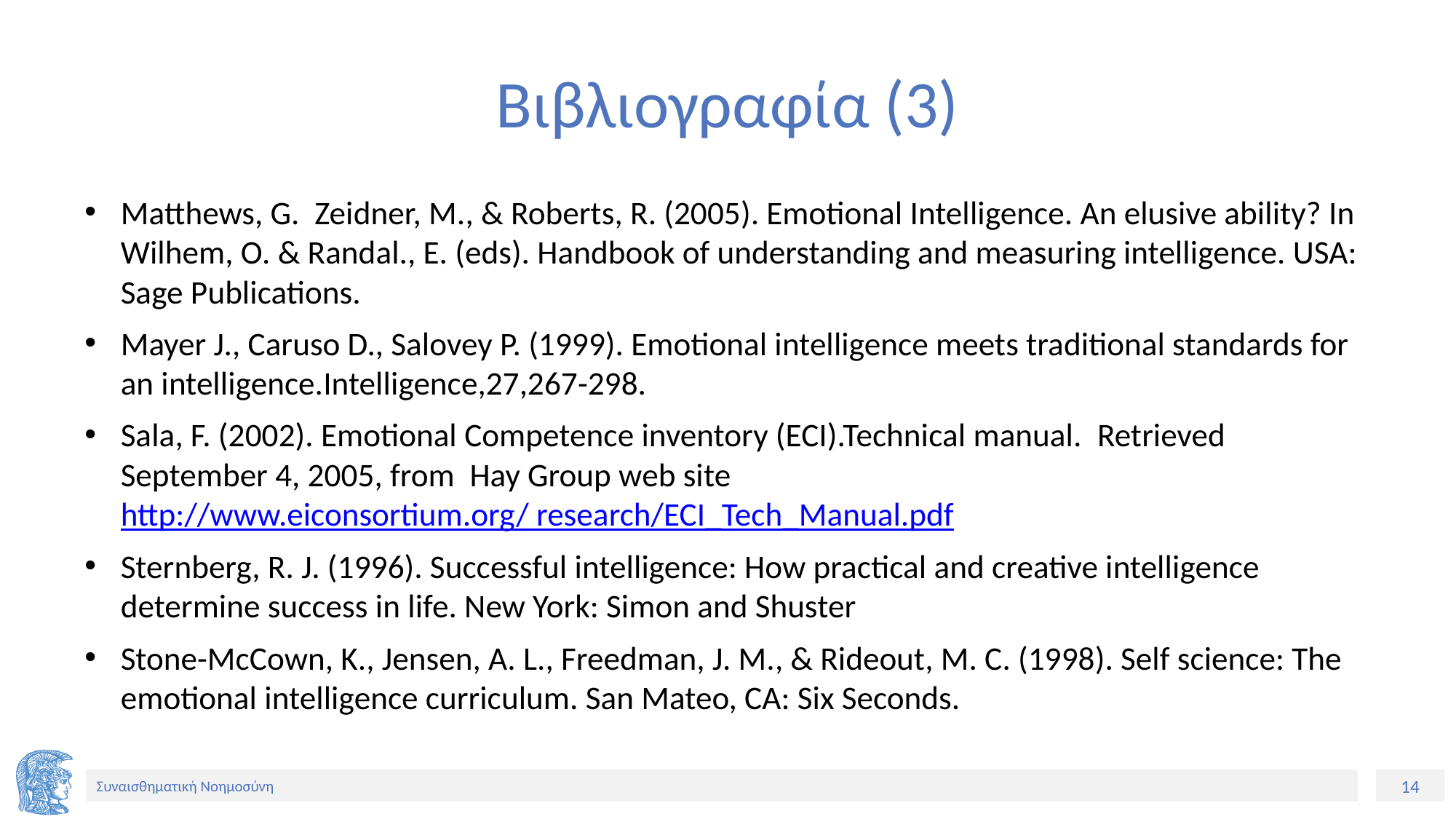

# Βιβλιογραφία (3)
Matthews, G.  Zeidner, M., & Roberts, R. (2005). Emotional Intelligence. An elusive ability? In Wilhem, O. & Randal., E. (eds). Handbook of understanding and measuring intelligence. USA: Sage Publications.
Mayer J., Caruso D., Salovey P. (1999). Emotional intelligence meets traditional standards for an intelligence.Intelligence,27,267-298.
Sala, F. (2002). Emotional Competence inventory (ECI).Technical manual.  Retrieved  September 4, 2005, from  Hay Group web site http://www.eiconsortium.org/ research/ECI_Tech_Manual.pdf
Sternberg, R. J. (1996). Successful intelligence: How practical and creative intelligence determine success in life. New York: Simon and Shuster
Stone-McCown, K., Jensen, A. L., Freedman, J. M., & Rideout, M. C. (1998). Self science: The emotional intelligence curriculum. San Mateo, CA: Six Seconds.